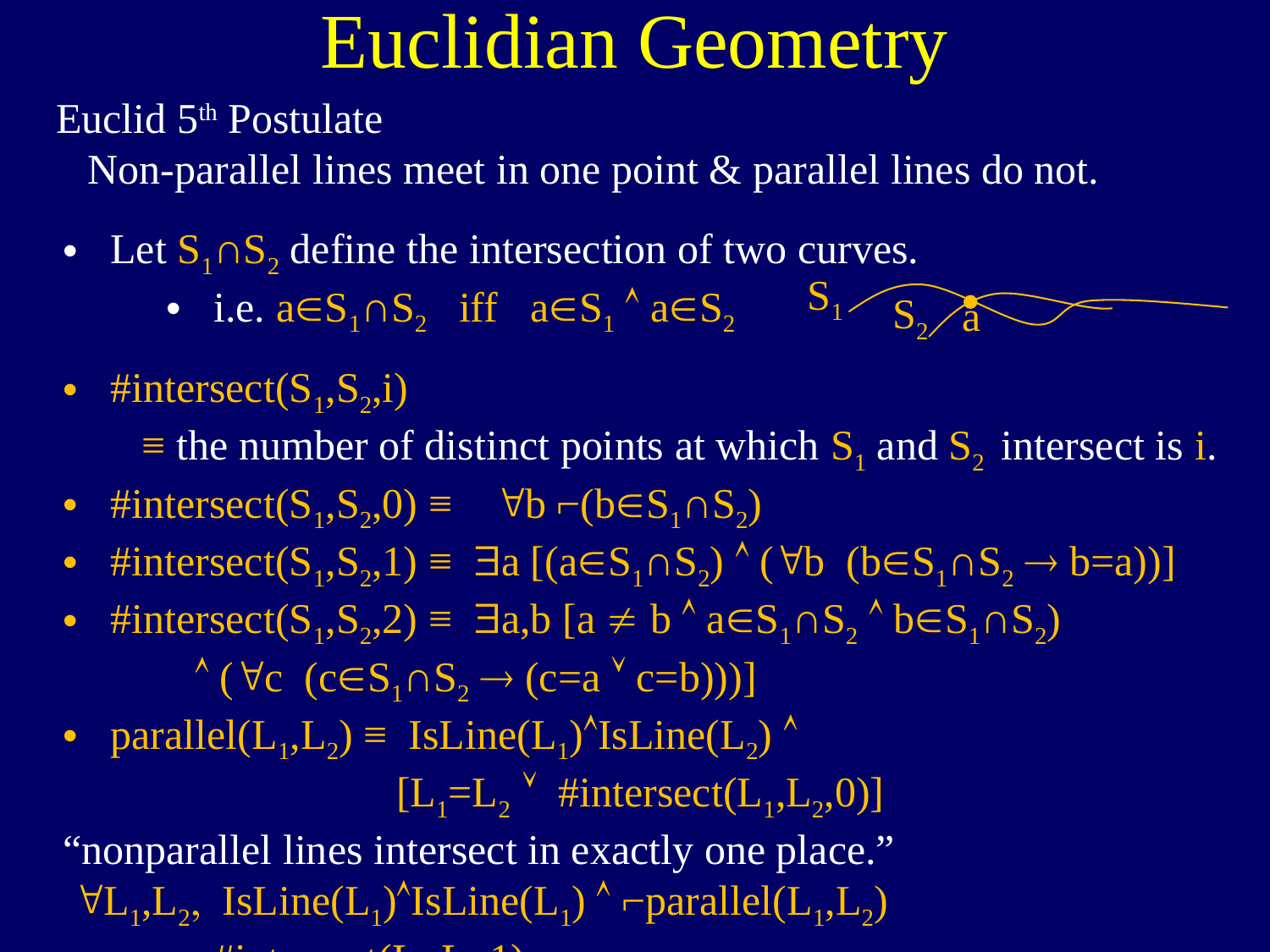

Euclidian Geometry
Euclid 5th Postulate
   Non-parallel lines meet in one point & parallel lines do not.
Let S1∩S2 define the intersection of two curves.
i.e. a∈S1∩S2   iff   a∈S1 ∧ a∈S2

#intersect(S1,S2,i)
   ≡ the number of distinct points at which S1 and S2  intersect is i.
#intersect(S1,S2,0) ≡   ∀b ⌐(b∈S1∩S2)
#intersect(S1,S2,1) ≡ ∃a [(a∈S1∩S2) ∧ (∀b  (b∈S1∩S2 → b=a))]
#intersect(S1,S2,2) ≡ ∃a,b [a ≠ b ∧ a∈S1∩S2 ∧ b∈S1∩S2)
        ∧ (∀c  (c∈S1∩S2 → (c=a ∨ c=b)))]
parallel(L1,L2) ≡ IsLine(L1)∧IsLine(L2) ∧
                           [L1=L2  ∨  #intersect(L1,L2,0)]
“nonparallel lines intersect in exactly one place.”
 ∀L1,L2, IsLine(L1)∧IsLine(L1) ∧ ⌐parallel(L1,L2)
         → #intersect(L1,L2,1)

S1
S2
a